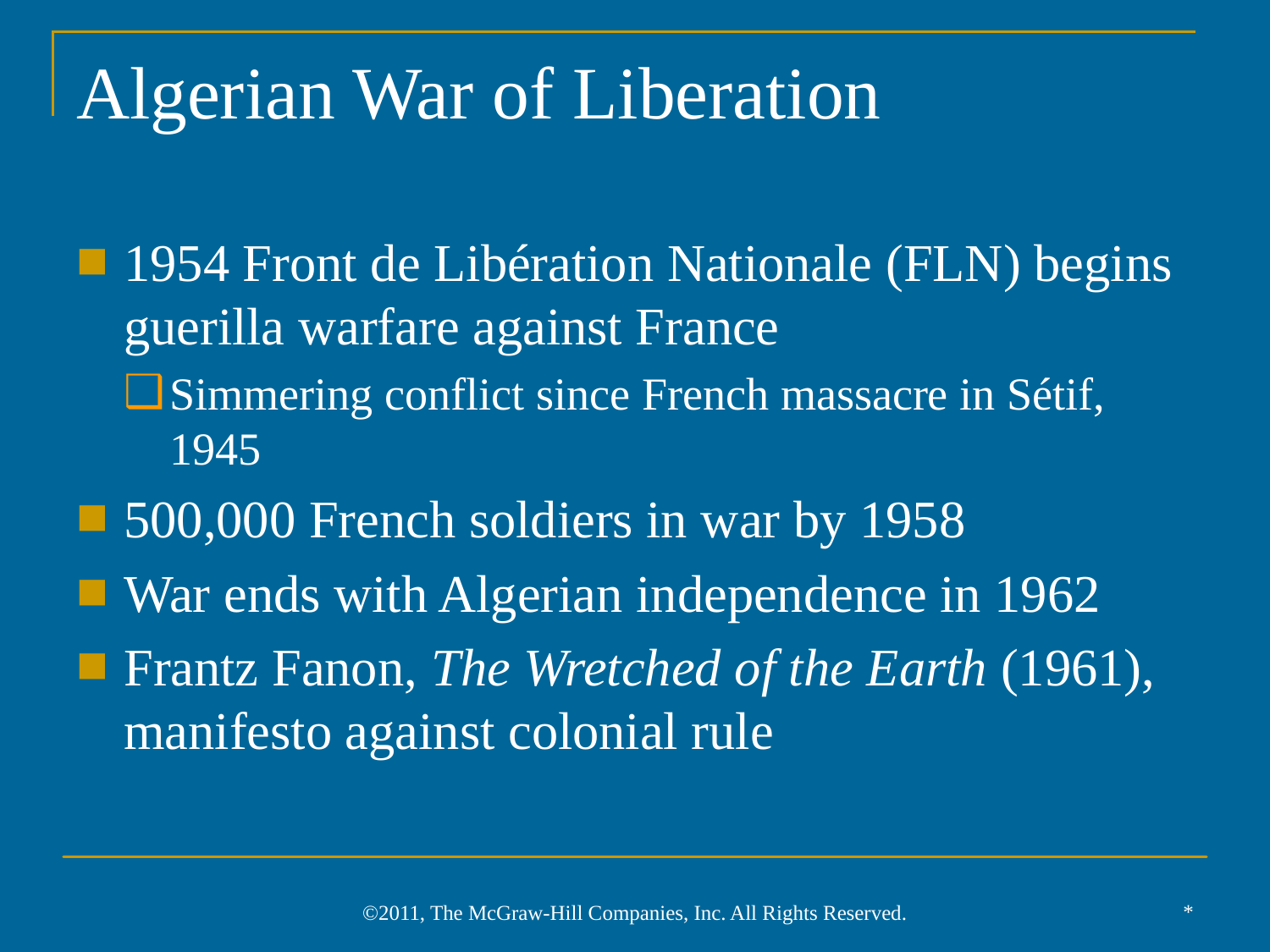

# Algerian War of Liberation
1954 Front de Libération Nationale (FLN) begins guerilla warfare against France
Simmering conflict since French massacre in Sétif, 1945
500,000 French soldiers in war by 1958
War ends with Algerian independence in 1962
Frantz Fanon, The Wretched of the Earth (1961), manifesto against colonial rule
*
©2011, The McGraw-Hill Companies, Inc. All Rights Reserved.